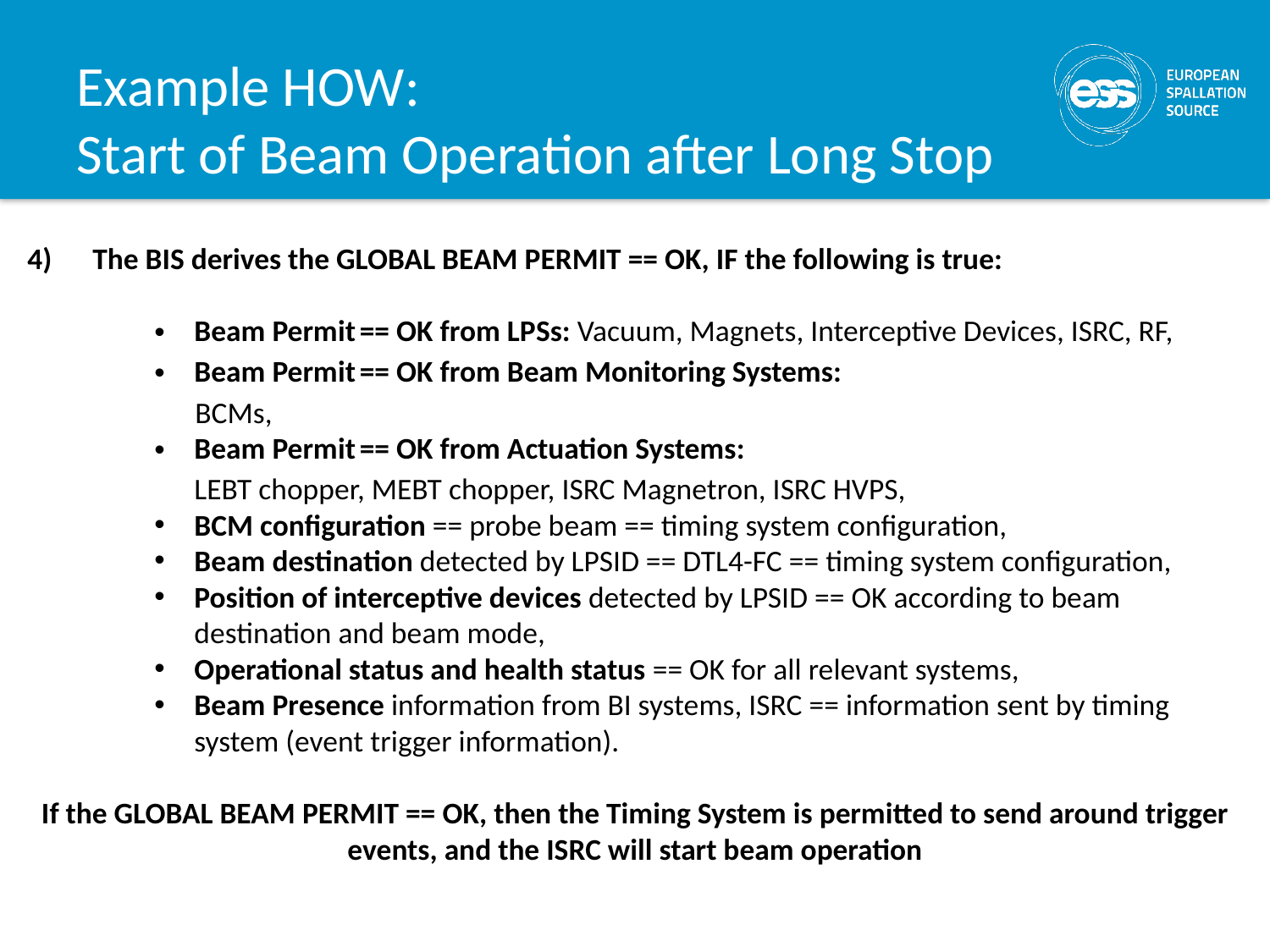

# Example HOW: Start of Beam Operation after Long Stop
4)      The BIS derives the GLOBAL BEAM PERMIT == OK, IF the following is true:

Beam Permit == OK from LPSs: Vacuum, Magnets, Interceptive Devices, ISRC, RF,
Beam Permit == OK from Beam Monitoring Systems:
      BCMs,
Beam Permit == OK from Actuation Systems:                                                                  LEBT chopper, MEBT chopper, ISRC Magnetron, ISRC HVPS,
BCM configuration == probe beam == timing system configuration,
Beam destination detected by LPSID == DTL4-FC == timing system configuration,
Position of interceptive devices detected by LPSID == OK according to beam destination and beam mode,
Operational status and health status == OK for all relevant systems,
Beam Presence information from BI systems, ISRC == information sent by timing system (event trigger information).

If the GLOBAL BEAM PERMIT == OK, then the Timing System is permitted to send around trigger events, and the ISRC will start beam operation